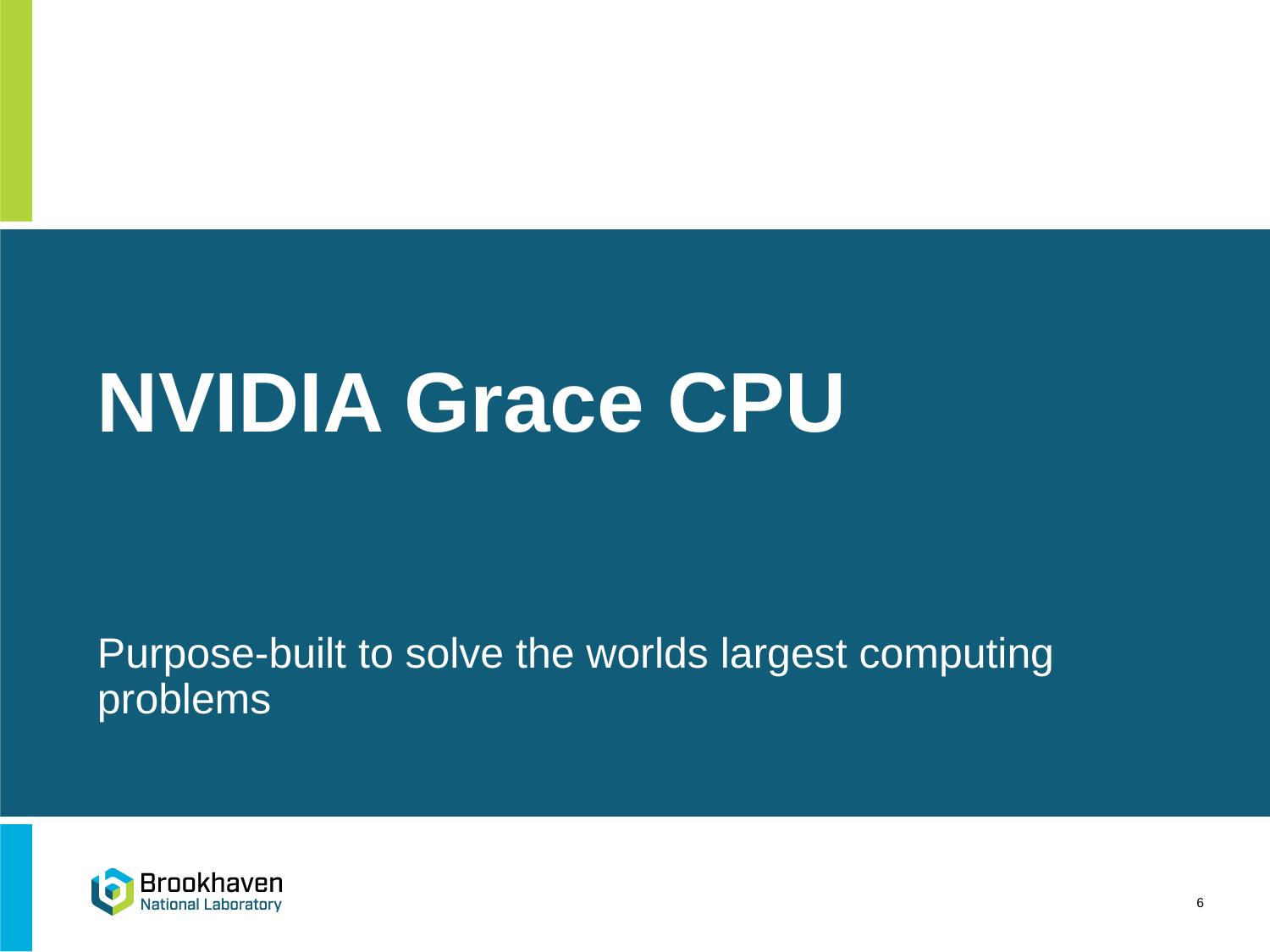

# NVIDIA Grace CPU
Purpose-built to solve the worlds largest computing problems
6